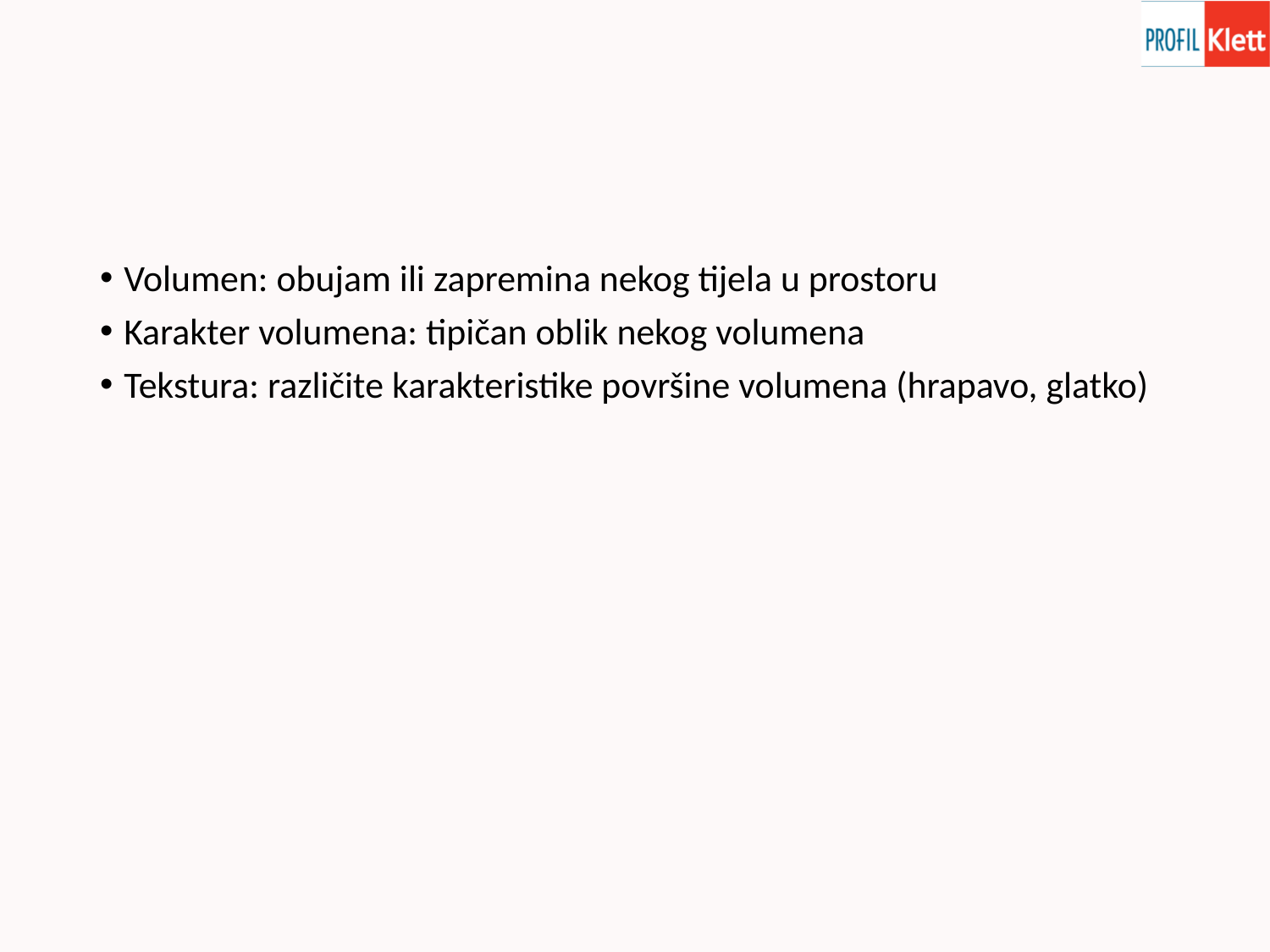

#
Volumen: obujam ili zapremina nekog tijela u prostoru
Karakter volumena: tipičan oblik nekog volumena
Tekstura: različite karakteristike površine volumena (hrapavo, glatko)